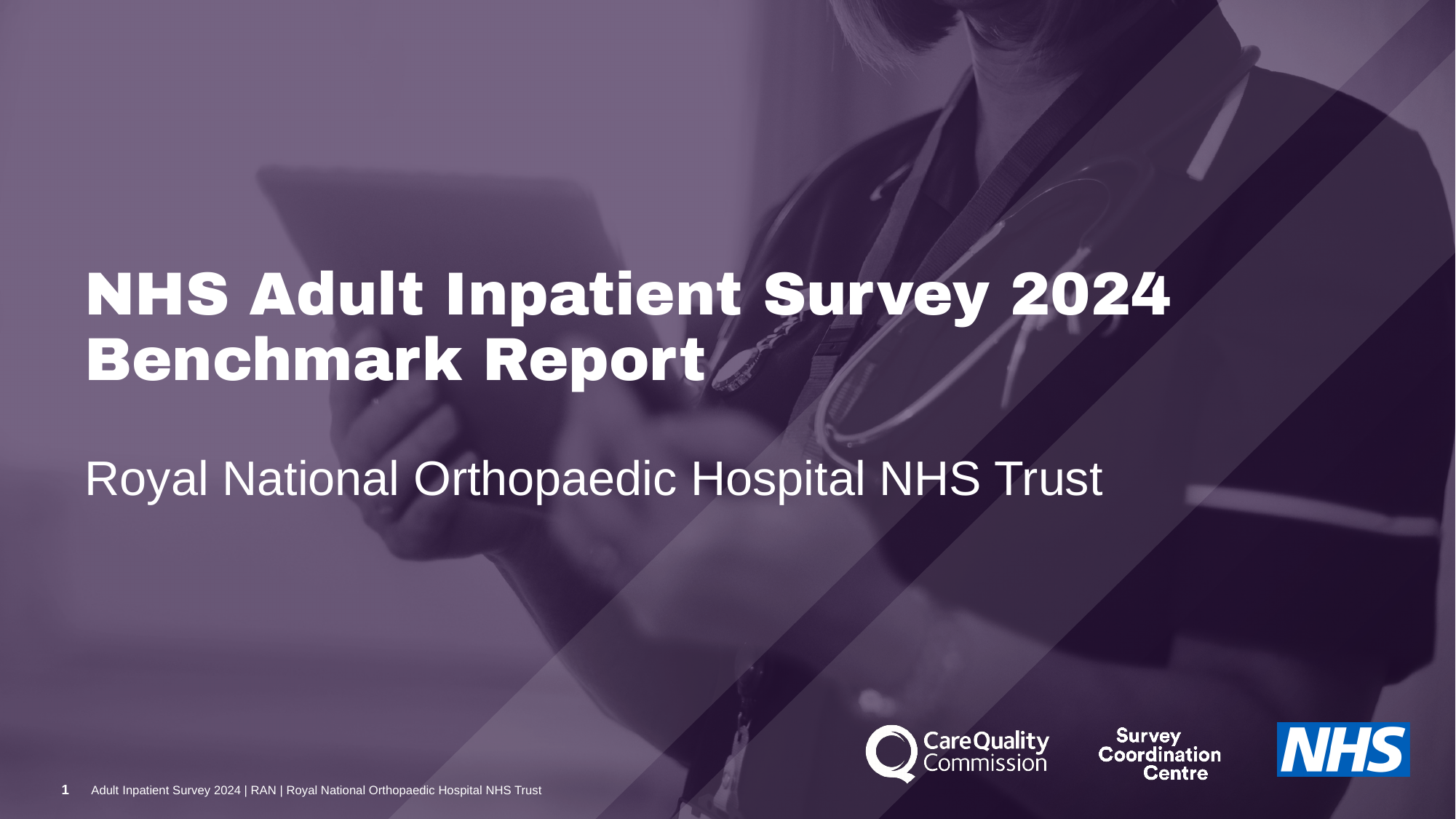

NHS Adult Inpatient Survey 2024
Benchmark Report
# Royal National Orthopaedic Hospital NHS Trust
1